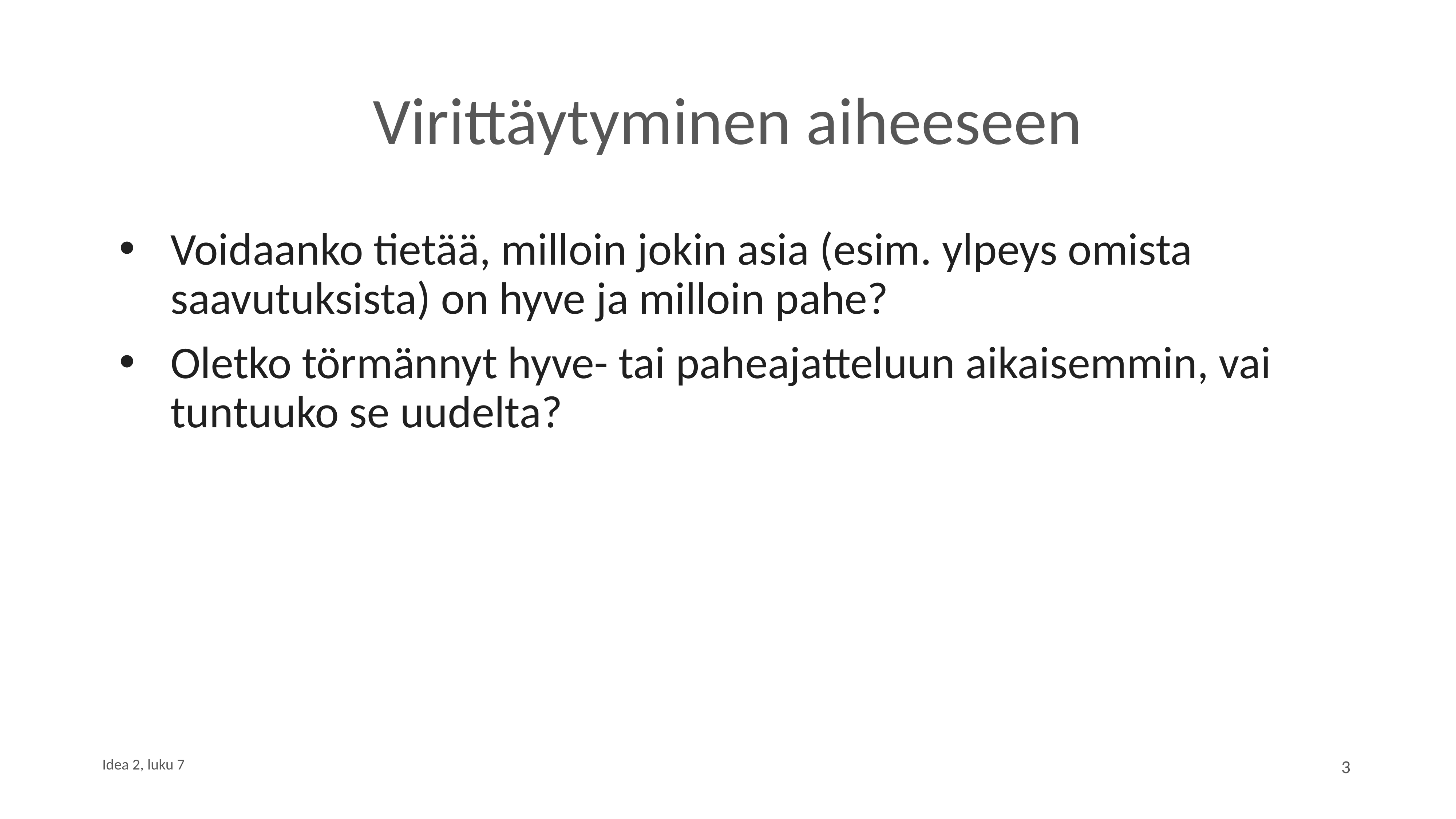

# Virittäytyminen aiheeseen
Voidaanko tietää, milloin jokin asia (esim. ylpeys omista saavutuksista) on hyve ja milloin pahe?
Oletko törmännyt hyve- tai paheajatteluun aikaisemmin, vai tuntuuko se uudelta?
3
Idea 2, luku 7